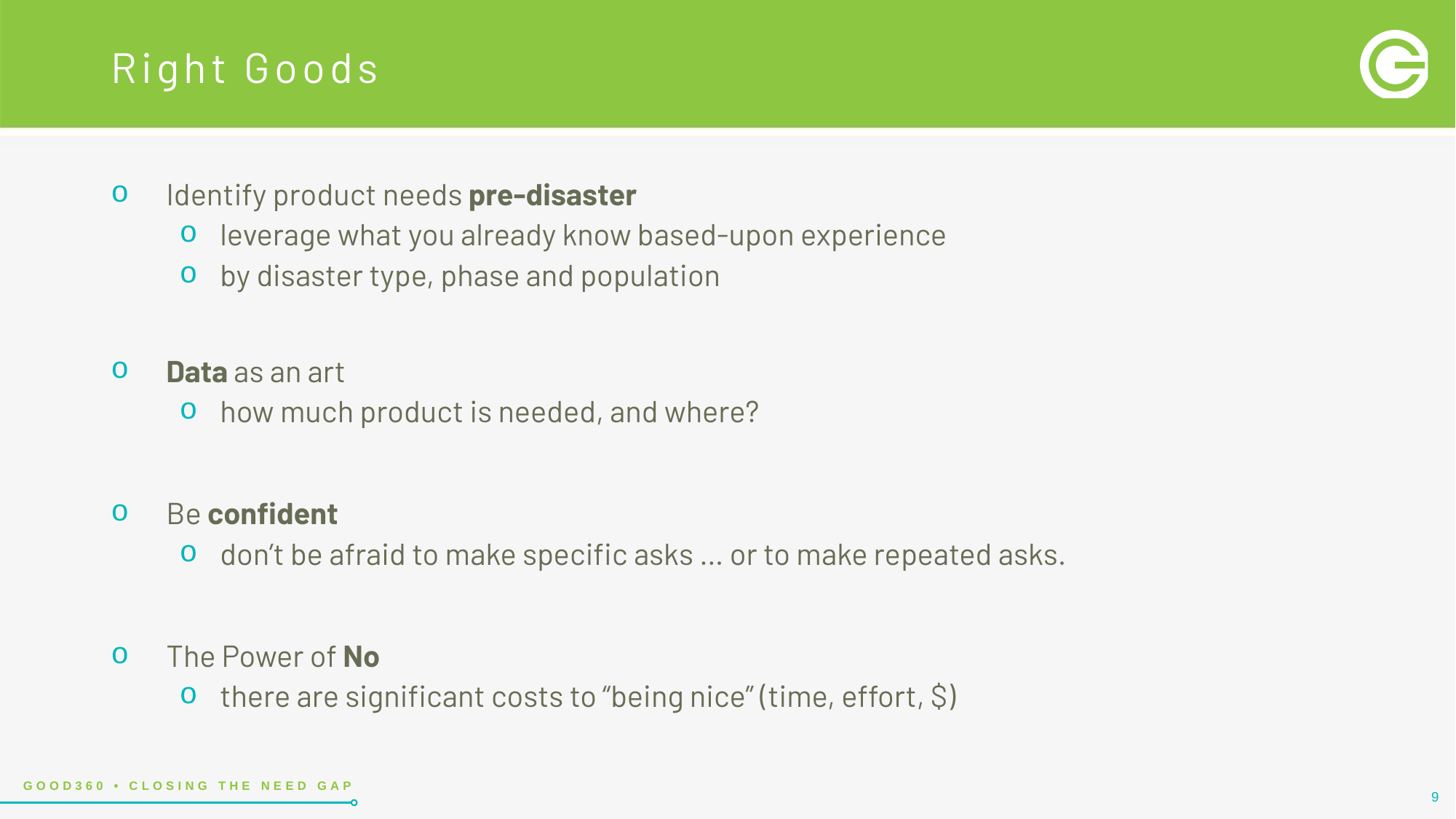

# Right Goods
Identify product needs pre-disaster
leverage what you already know based-upon experience
by disaster type, phase and population

Data as an art
how much product is needed, and where?

Be confident
don’t be afraid to make specific asks … or to make repeated asks.

The Power of No
there are significant costs to “being nice” (time, effort, $)